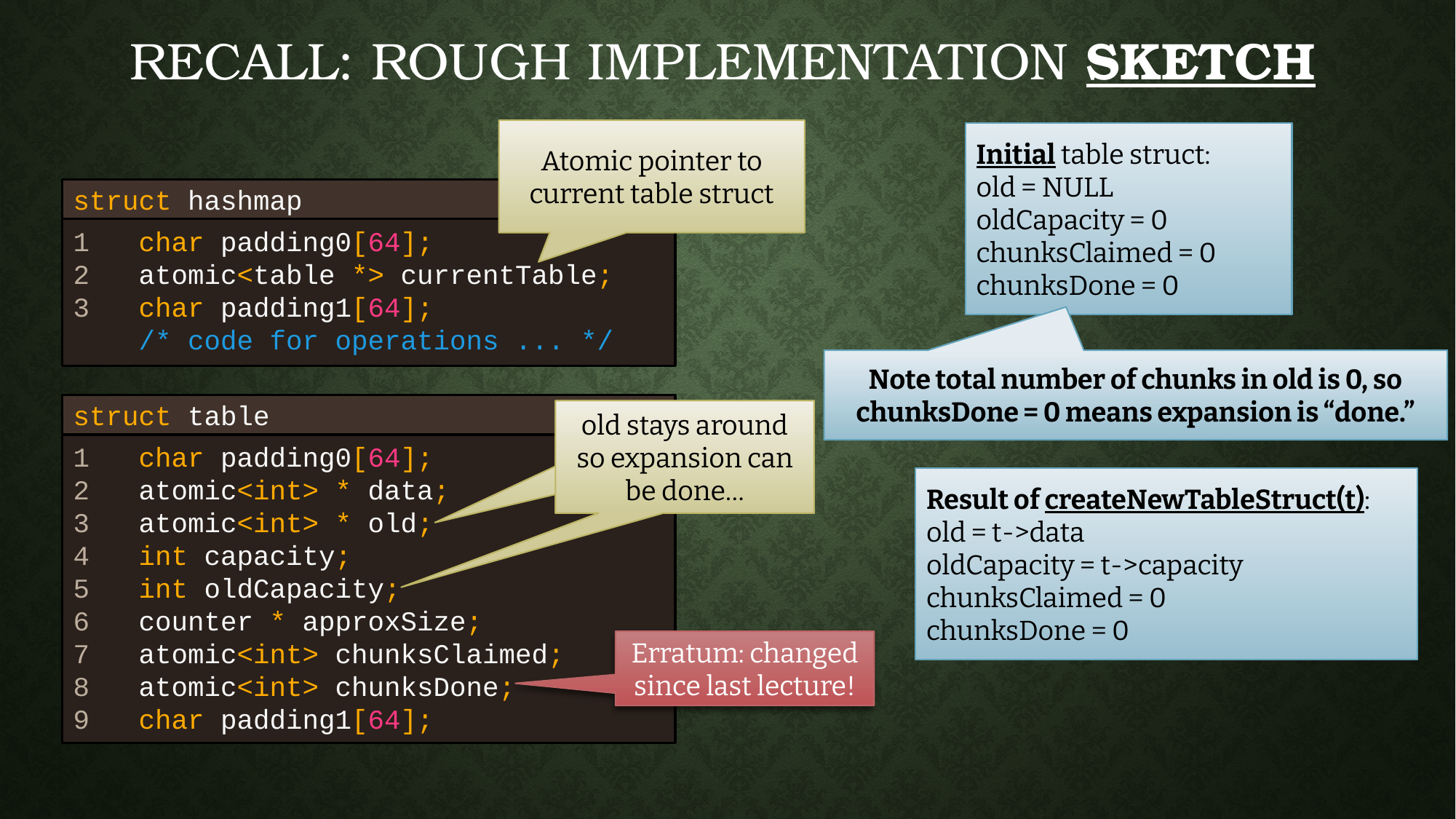

# Recall: Rough Implementation sketch
Atomic pointer to current table struct
Initial table struct:
old = NULL
oldCapacity = 0
chunksClaimed = 0
chunksDone = 0
struct hashmap
1   char padding0[64];
2   atomic<table *> currentTable;
3   char padding1[64];
    /* code for operations ... */
Note total number of chunks in old is 0, so chunksDone = 0 means expansion is “done.”
struct table
old stays around so expansion can be done…
old stays around so expansion can be done…
1   char padding0[64];
2   atomic<int> * data;
3   atomic<int> * old;
4   int capacity;
5   int oldCapacity;
6   counter * approxSize;
7   atomic<int> chunksClaimed;
8   atomic<int> chunksDone;
9   char padding1[64];
Result of createNewTableStruct(t):
old = t->data
oldCapacity = t->capacity
chunksClaimed = 0
chunksDone = 0
Erratum: changed since last lecture!